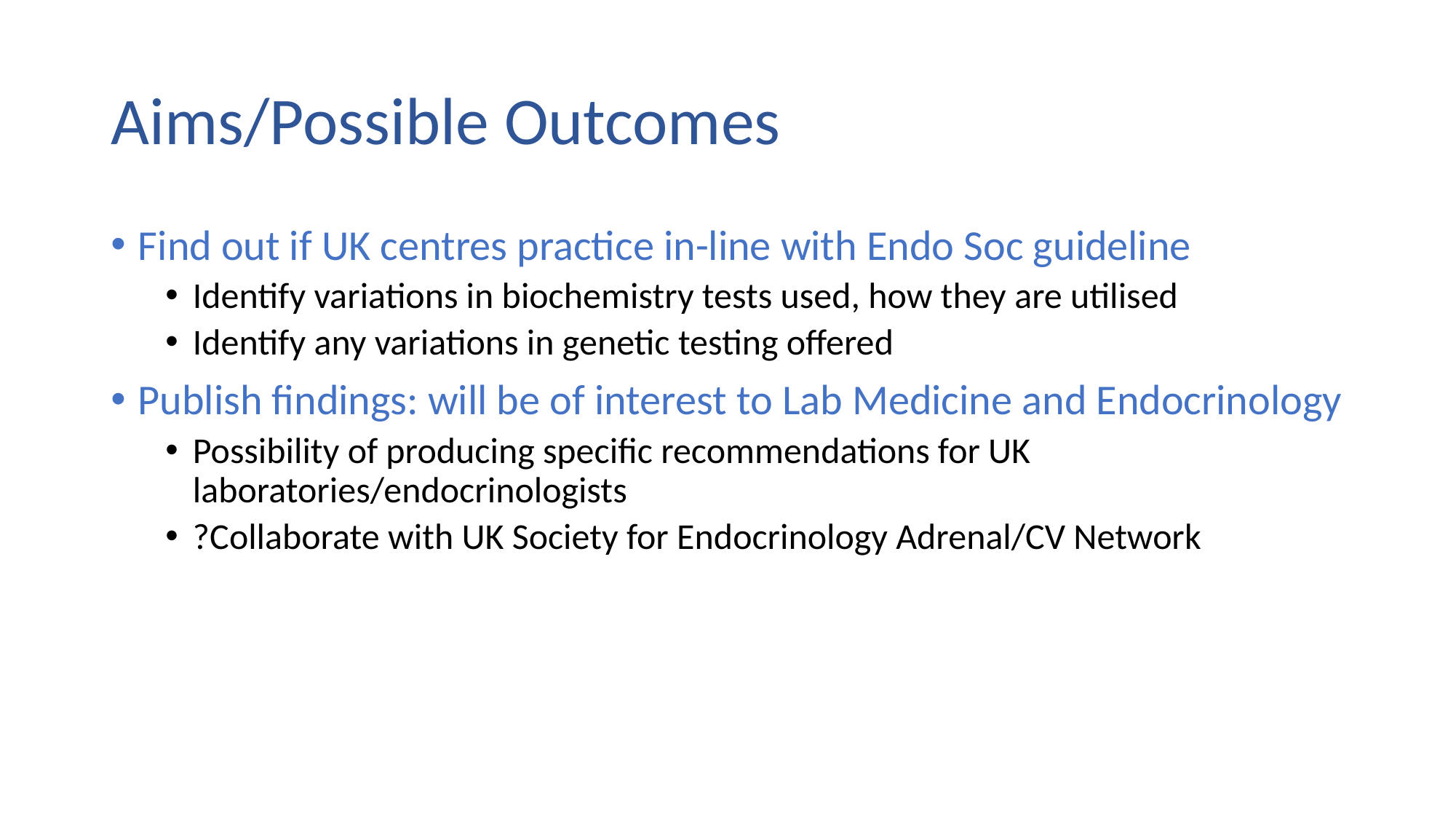

# Aims/Possible Outcomes
Find out if UK centres practice in-line with Endo Soc guideline
Identify variations in biochemistry tests used, how they are utilised
Identify any variations in genetic testing offered
Publish findings: will be of interest to Lab Medicine and Endocrinology
Possibility of producing specific recommendations for UK laboratories/endocrinologists
?Collaborate with UK Society for Endocrinology Adrenal/CV Network